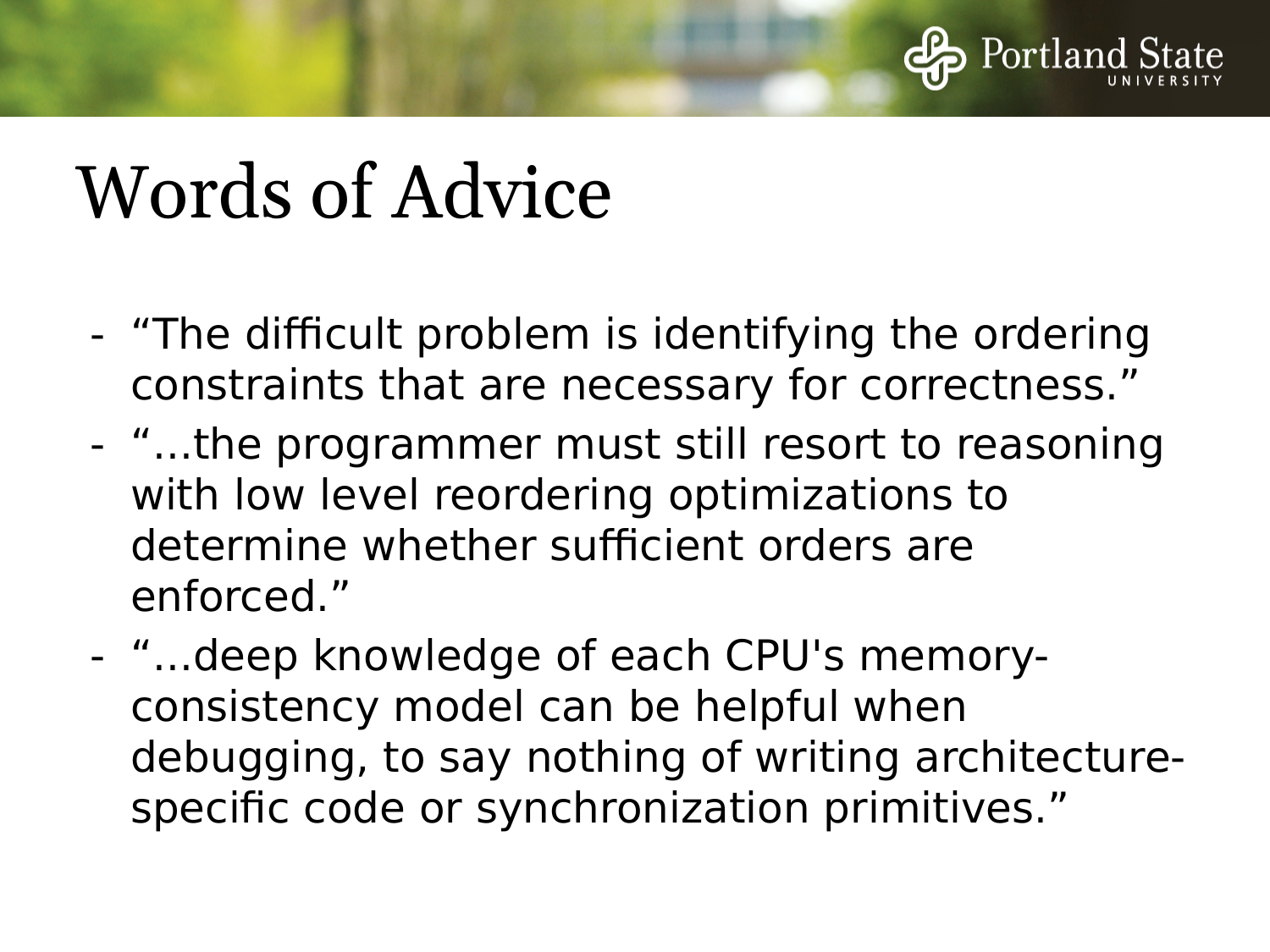

# Words of Advice
-	“The difficult problem is identifying the ordering constraints that are necessary for correctness.”
-	“...the programmer must still resort to reasoning with low level reordering optimizations to determine whether sufficient orders are enforced.”
-	“...deep knowledge of each CPU's memory-consistency model can be helpful when debugging, to say nothing of writing architecture-specific code or synchronization primitives.”